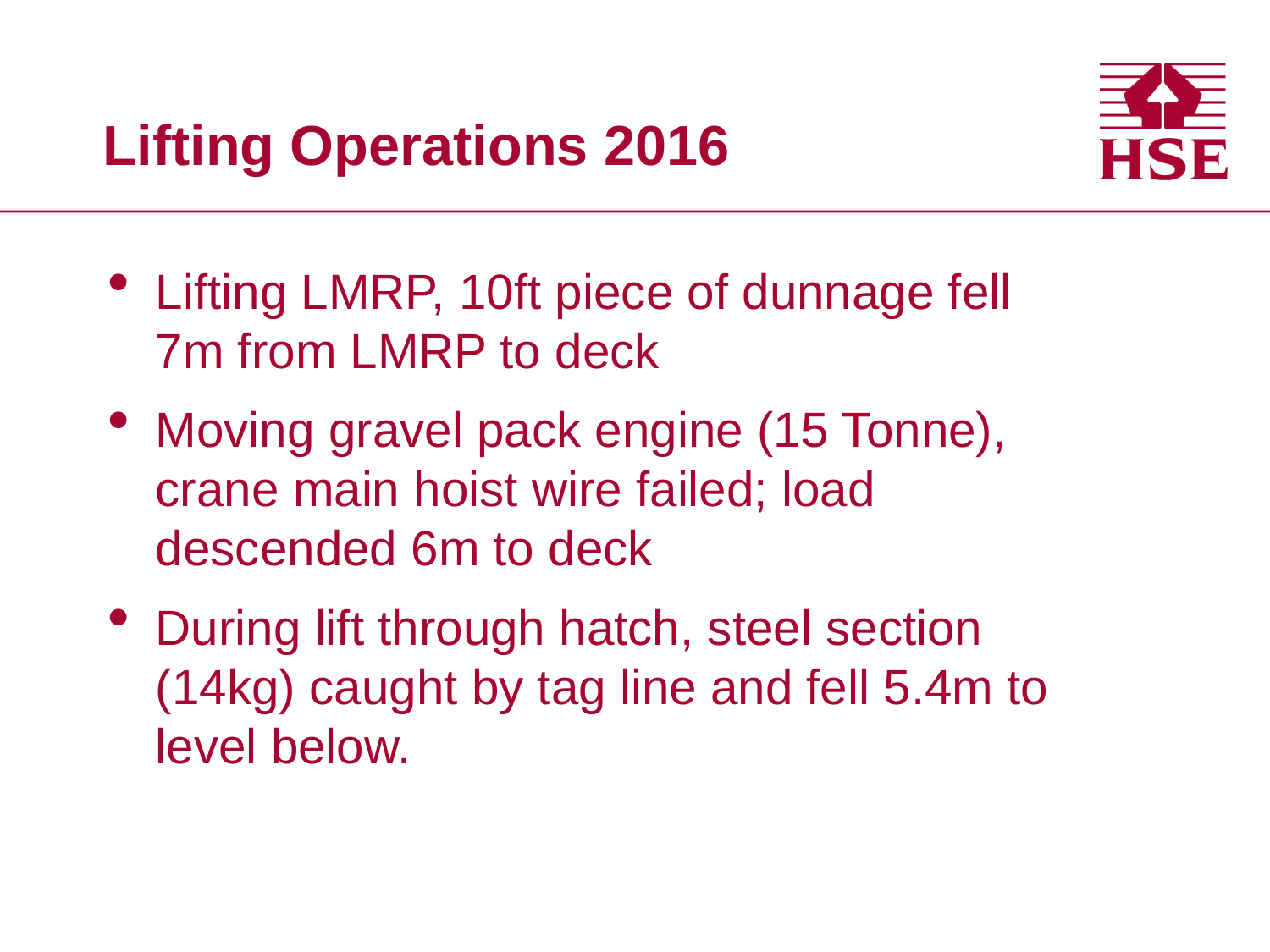

# Lifting Operations 2016
Lifting LMRP, 10ft piece of dunnage fell 7m from LMRP to deck
Moving gravel pack engine (15 Tonne), crane main hoist wire failed; load descended 6m to deck
During lift through hatch, steel section (14kg) caught by tag line and fell 5.4m to level below.